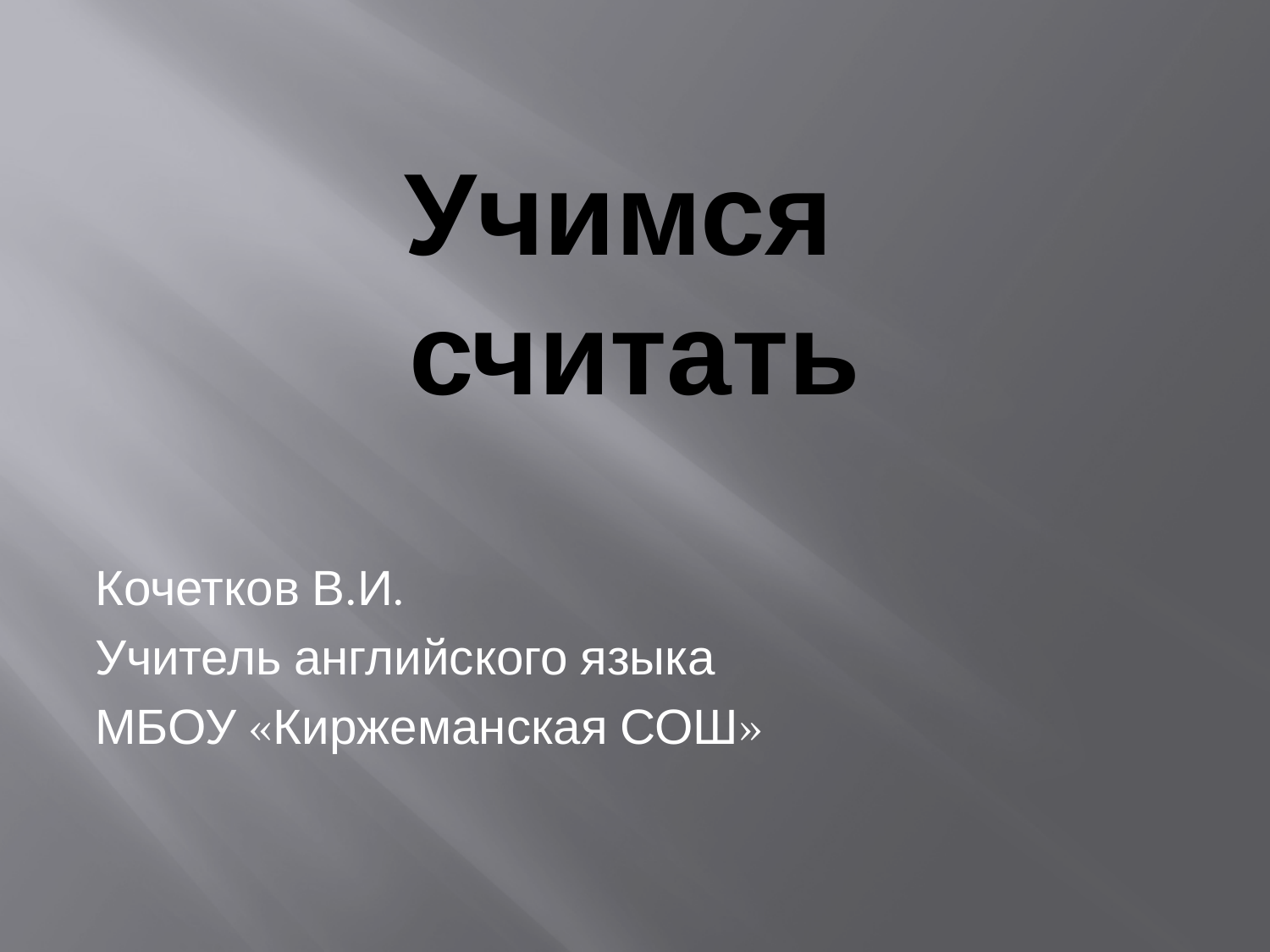

# Учимся считать
Кочетков В.И.
Учитель английского языка
МБОУ «Киржеманская СОШ»